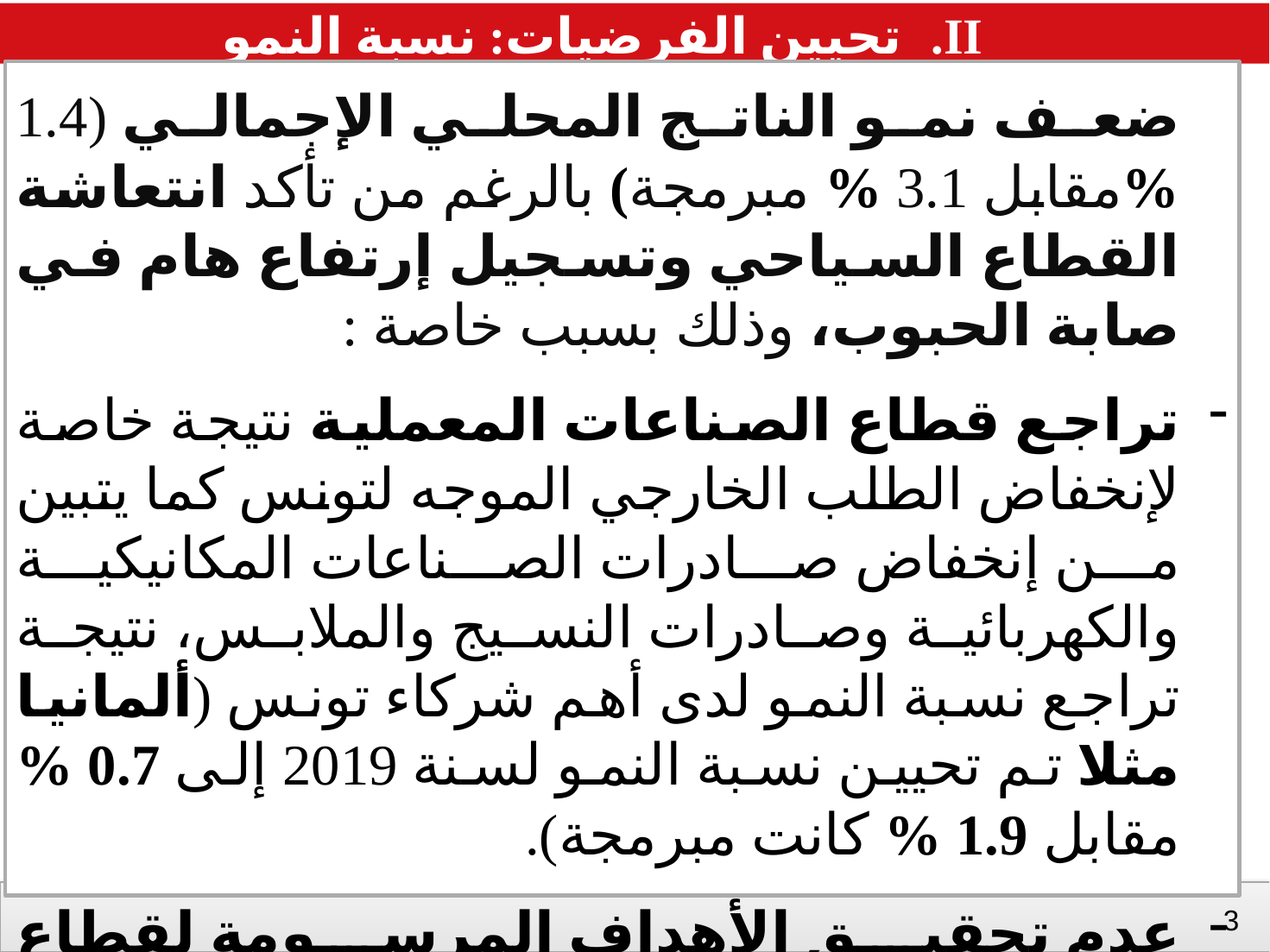

تحيين الفرضيات: نسبة النمو
   ضعف نمو الناتج المحلي الإجمالي (1.4 %مقابل 3.1 % مبرمجة) بالرغم من تأكد انتعاشة القطاع السياحي وتسجيل إرتفاع هام في صابة الحبوب، وذلك بسبب خاصة :

تراجع قطاع الصناعات المعملية نتيجة خاصة لإنخفاض الطلب الخارجي الموجه لتونس كما يتبين من إنخفاض صادرات الصناعات المكانيكية والكهربائية وصادرات النسيج والملابس، نتيجة تراجع نسبة النمو لدى أهم شركاء تونس (ألمانيا مثلا تم تحيين نسبة النمو لسنة 2019 إلى 0.7 % مقابل 1.9 % كانت مبرمجة).

عدم تحقيق الأهداف المرسومة لقطاع المحروقات تبعا لتأخر حقل نوارة.

3